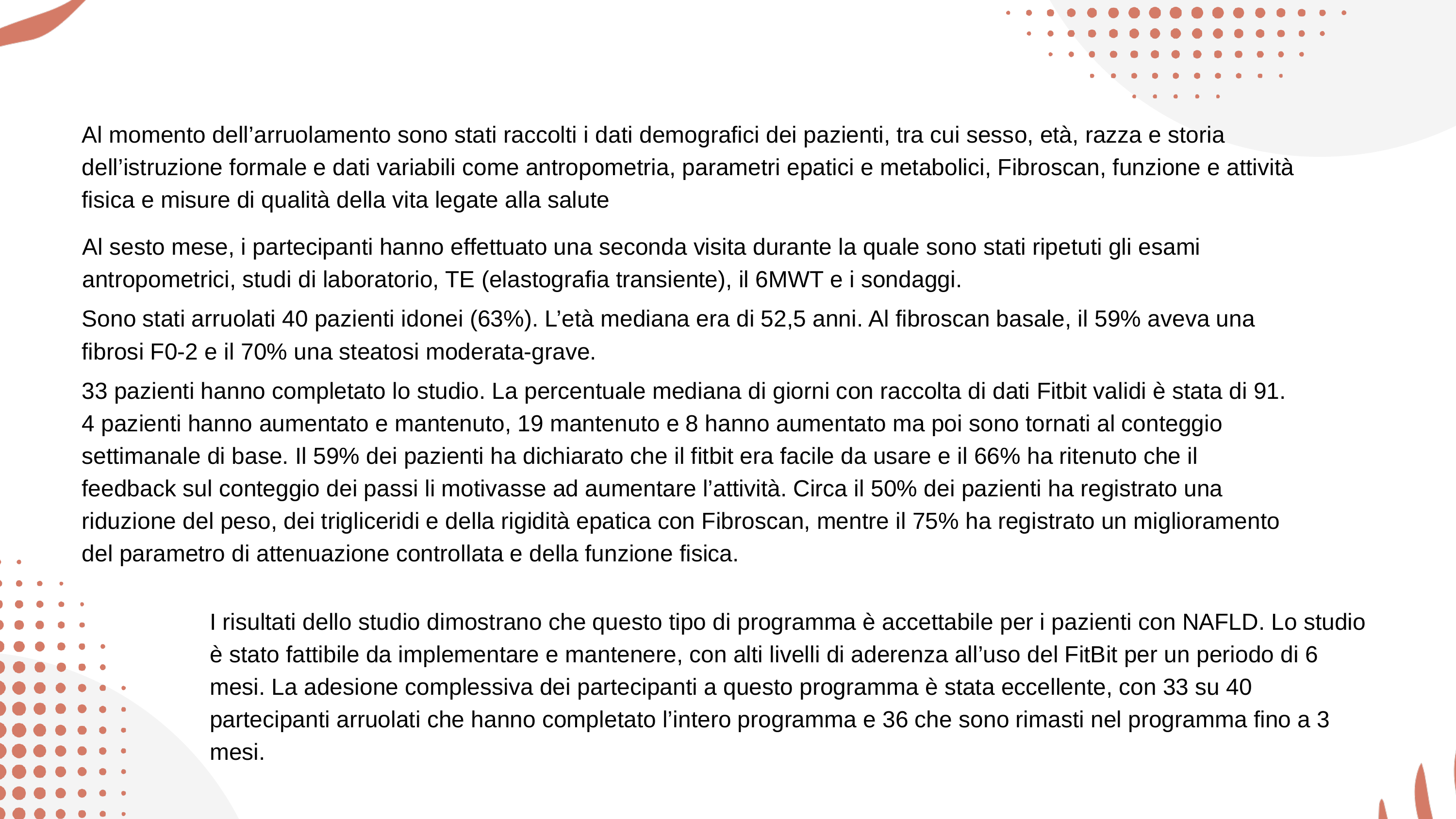

Al momento dell’arruolamento sono stati raccolti i dati demografici dei pazienti, tra cui sesso, età, razza e storia dell’istruzione formale e dati variabili come antropometria, parametri epatici e metabolici, Fibroscan, funzione e attività fisica e misure di qualità della vita legate alla salute
Al sesto mese, i partecipanti hanno effettuato una seconda visita durante la quale sono stati ripetuti gli esami antropometrici, studi di laboratorio, TE (elastografia transiente), il 6MWT e i sondaggi.
Sono stati arruolati 40 pazienti idonei (63%). L’età mediana era di 52,5 anni. Al fibroscan basale, il 59% aveva una fibrosi F0-2 e il 70% una steatosi moderata-grave.
33 pazienti hanno completato lo studio. La percentuale mediana di giorni con raccolta di dati Fitbit validi è stata di 91. 4 pazienti hanno aumentato e mantenuto, 19 mantenuto e 8 hanno aumentato ma poi sono tornati al conteggio settimanale di base. Il 59% dei pazienti ha dichiarato che il fitbit era facile da usare e il 66% ha ritenuto che il feedback sul conteggio dei passi li motivasse ad aumentare l’attività. Circa il 50% dei pazienti ha registrato una riduzione del peso, dei trigliceridi e della rigidità epatica con Fibroscan, mentre il 75% ha registrato un miglioramento del parametro di attenuazione controllata e della funzione fisica.

I risultati dello studio dimostrano che questo tipo di programma è accettabile per i pazienti con NAFLD. Lo studio è stato fattibile da implementare e mantenere, con alti livelli di aderenza all’uso del FitBit per un periodo di 6 mesi. La adesione complessiva dei partecipanti a questo programma è stata eccellente, con 33 su 40 partecipanti arruolati che hanno completato l’intero programma e 36 che sono rimasti nel programma fino a 3 mesi.